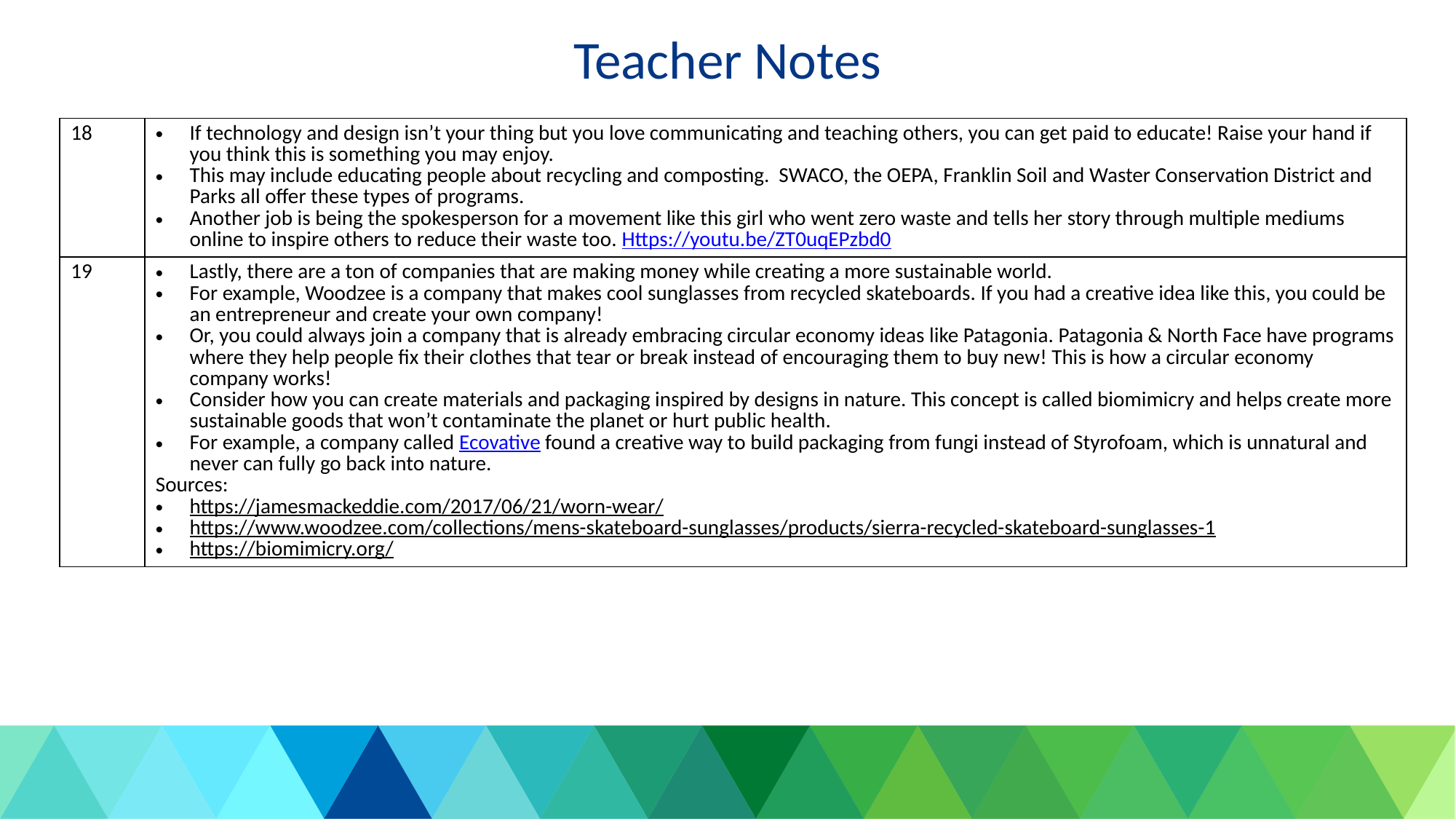

# Teacher Notes
| 18 | If technology and design isn’t your thing but you love communicating and teaching others, you can get paid to educate! Raise your hand if you think this is something you may enjoy. This may include educating people about recycling and composting. SWACO, the OEPA, Franklin Soil and Waster Conservation District and Parks all offer these types of programs. Another job is being the spokesperson for a movement like this girl who went zero waste and tells her story through multiple mediums online to inspire others to reduce their waste too. Https://youtu.be/ZT0uqEPzbd0 |
| --- | --- |
| 19 | Lastly, there are a ton of companies that are making money while creating a more sustainable world. For example, Woodzee is a company that makes cool sunglasses from recycled skateboards. If you had a creative idea like this, you could be an entrepreneur and create your own company! Or, you could always join a company that is already embracing circular economy ideas like Patagonia. Patagonia & North Face have programs where they help people fix their clothes that tear or break instead of encouraging them to buy new! This is how a circular economy company works! Consider how you can create materials and packaging inspired by designs in nature. This concept is called biomimicry and helps create more sustainable goods that won’t contaminate the planet or hurt public health. For example, a company called Ecovative found a creative way to build packaging from fungi instead of Styrofoam, which is unnatural and never can fully go back into nature. Sources: https://jamesmackeddie.com/2017/06/21/worn-wear/ https://www.woodzee.com/collections/mens-skateboard-sunglasses/products/sierra-recycled-skateboard-sunglasses-1 https://biomimicry.org/ |